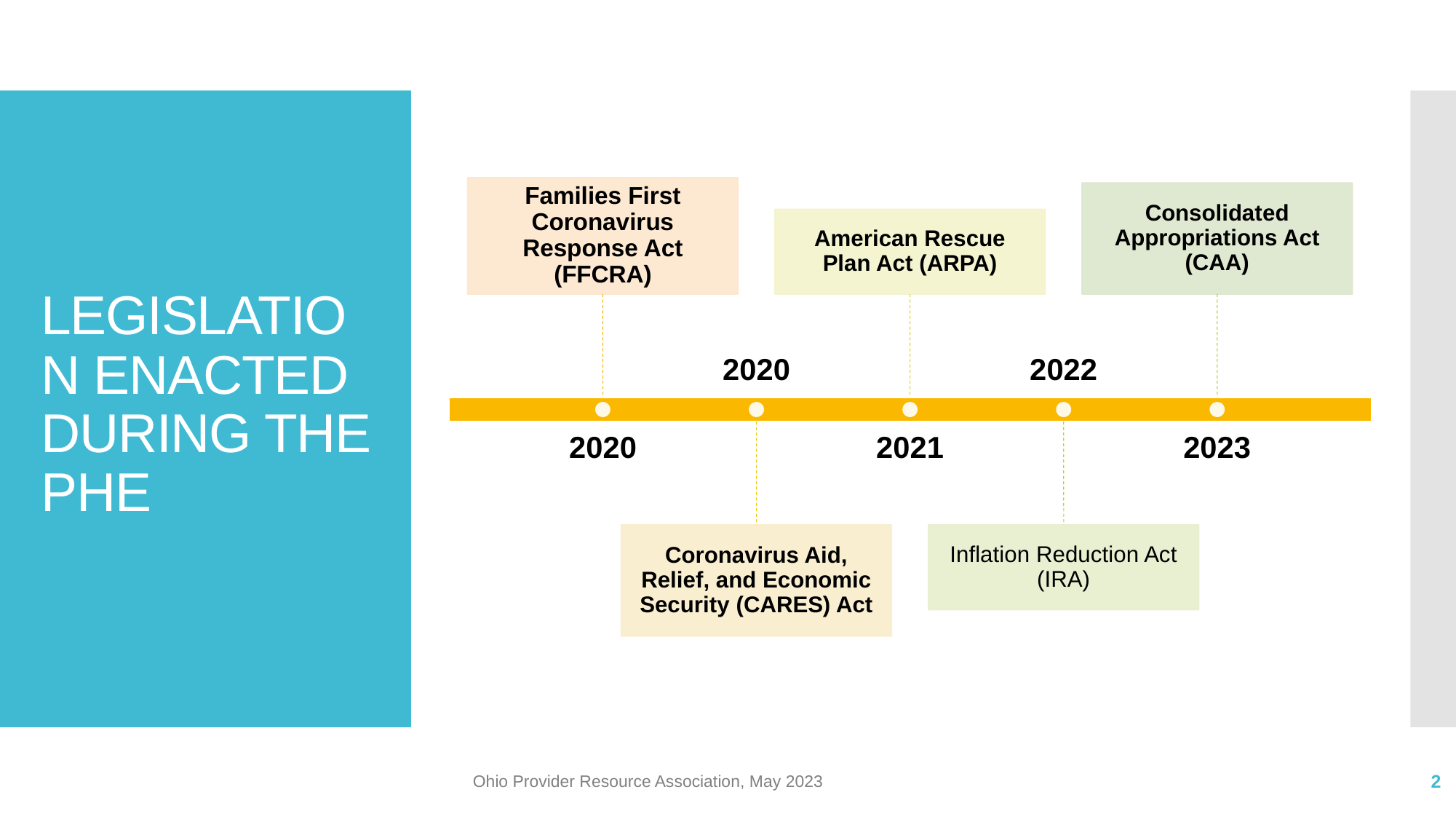

2020
Families First Coronavirus Response Act (FFCRA)
2020
Coronavirus Aid, Relief, and Economic Security (CARES) Act
2021
American Rescue Plan Act (ARPA)
2022
Inflation Reduction Act (IRA)
2023
Consolidated Appropriations Act (CAA)
# LEGISLATION ENACTED DURING THE PHE
Ohio Provider Resource Association, May 2023
2